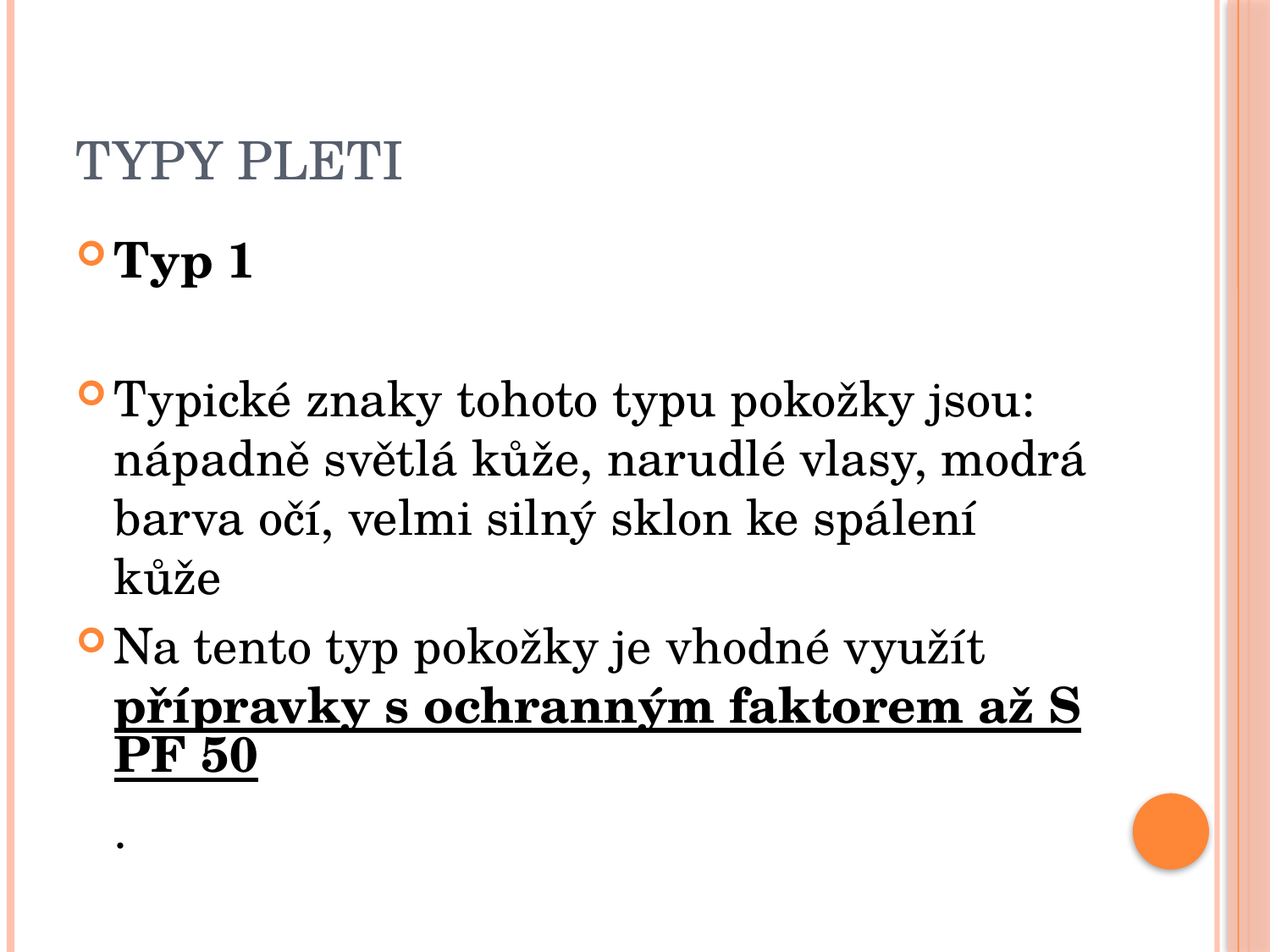

# Typy pleti
Typ 1

Typické znaky tohoto typu pokožky jsou: nápadně světlá kůže, narudlé vlasy, modrá barva očí, velmi silný sklon ke spálení kůže
Na tento typ pokožky je vhodné využít přípravky s ochranným faktorem až SPF 50.